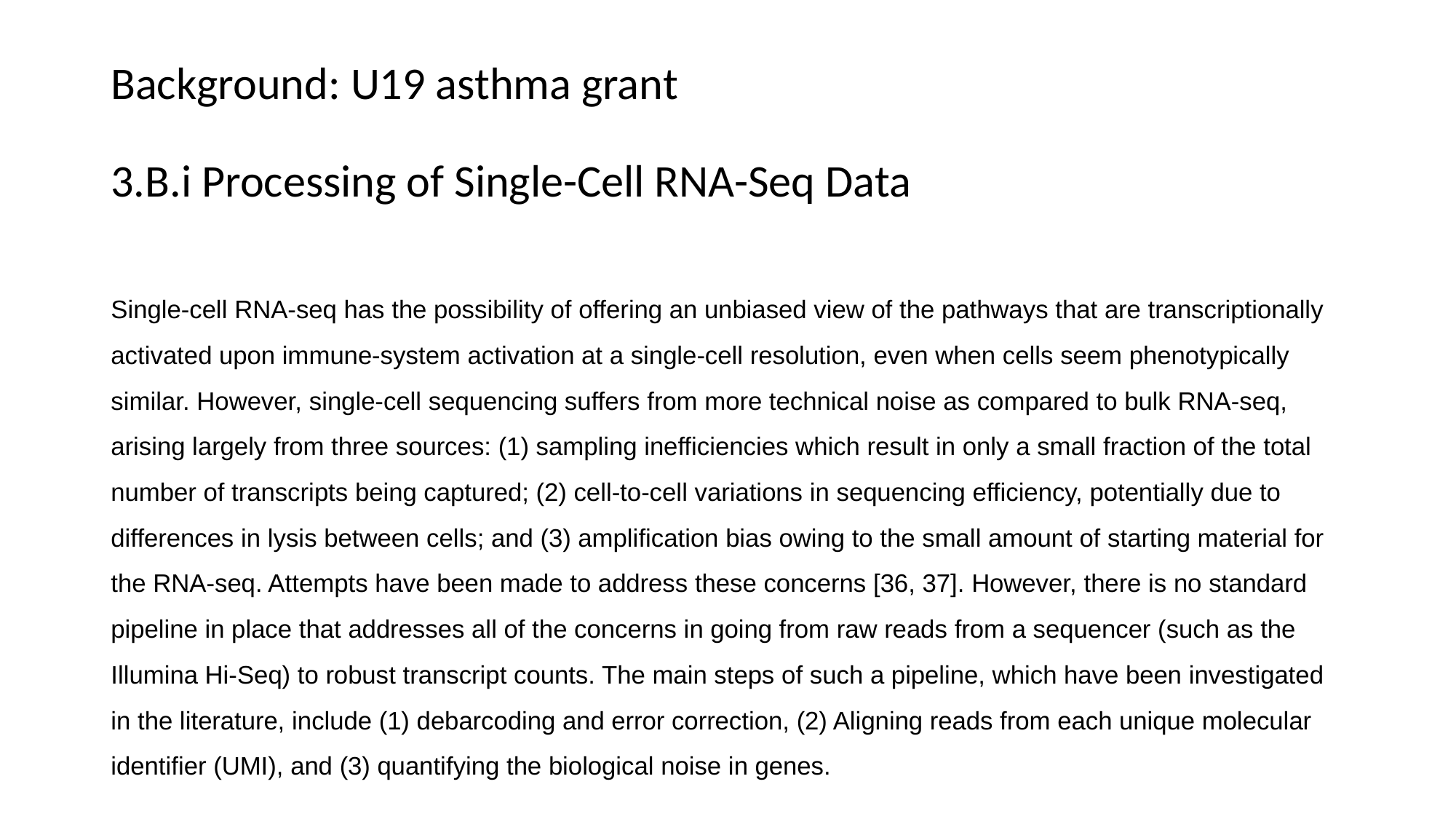

# Background: U19 asthma grant 3.B.i Processing of Single-Cell RNA-Seq Data
Single-cell RNA-seq has the possibility of offering an unbiased view of the pathways that are transcriptionally activated upon immune-system activation at a single-cell resolution, even when cells seem phenotypically similar. However, single-cell sequencing suffers from more technical noise as compared to bulk RNA-seq, arising largely from three sources: (1) sampling inefficiencies which result in only a small fraction of the total number of transcripts being captured; (2) cell-to-cell variations in sequencing efficiency, potentially due to differences in lysis between cells; and (3) amplification bias owing to the small amount of starting material for the RNA-seq. Attempts have been made to address these concerns [36, 37]. However, there is no standard pipeline in place that addresses all of the concerns in going from raw reads from a sequencer (such as the Illumina Hi-Seq) to robust transcript counts. The main steps of such a pipeline, which have been investigated in the literature, include (1) debarcoding and error correction, (2) Aligning reads from each unique molecular identifier (UMI), and (3) quantifying the biological noise in genes.